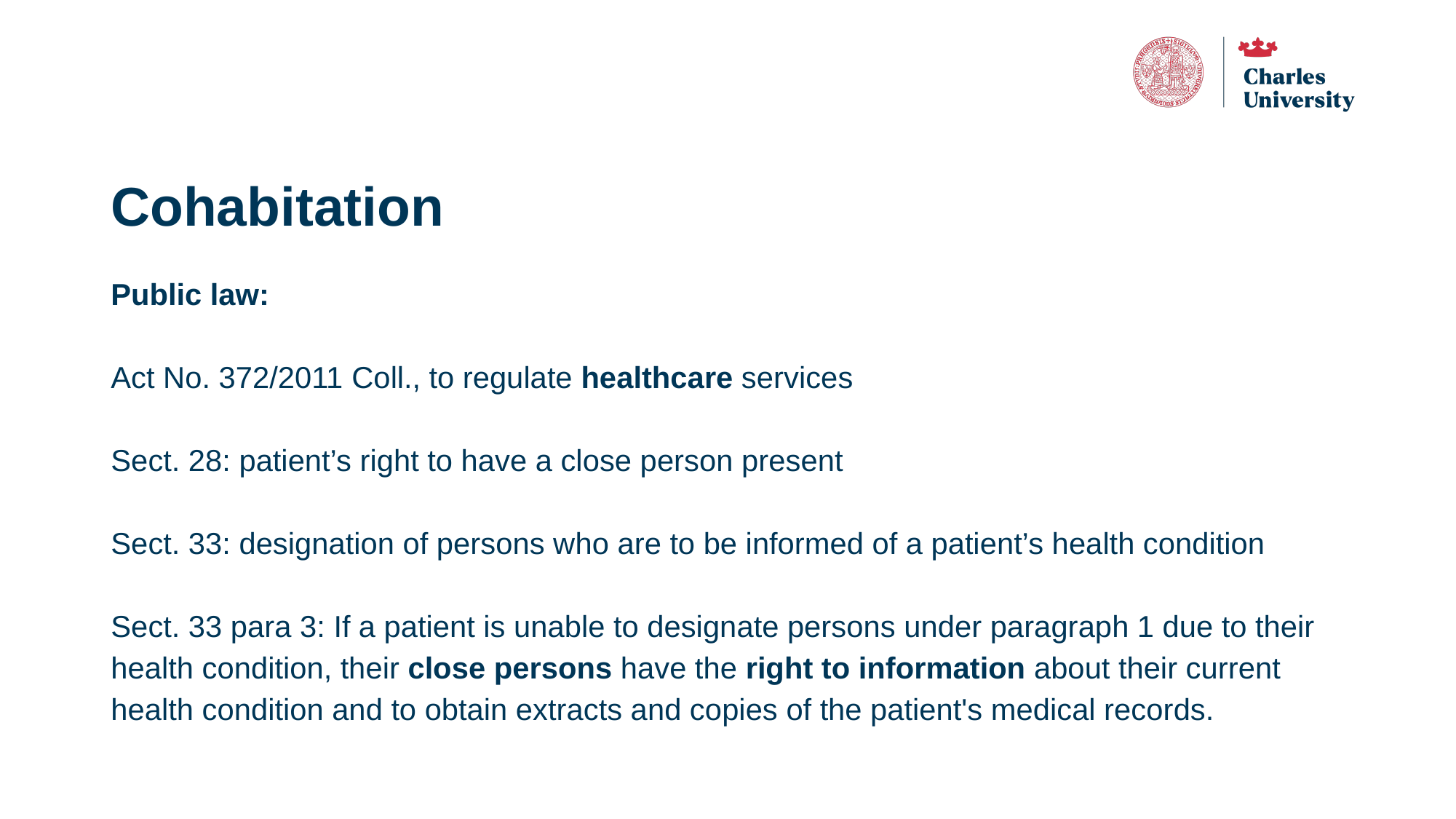

# Cohabitation
Public law:

Act No. 372/2011 Coll., to regulate healthcare services

Sect. 28: patient’s right to have a close person present

Sect. 33: designation of persons who are to be informed of a patient’s health condition

Sect. 33 para 3: If a patient is unable to designate persons under paragraph 1 due to their health condition, their close persons have the right to information about their current health condition and to obtain extracts and copies of the patient's medical records.